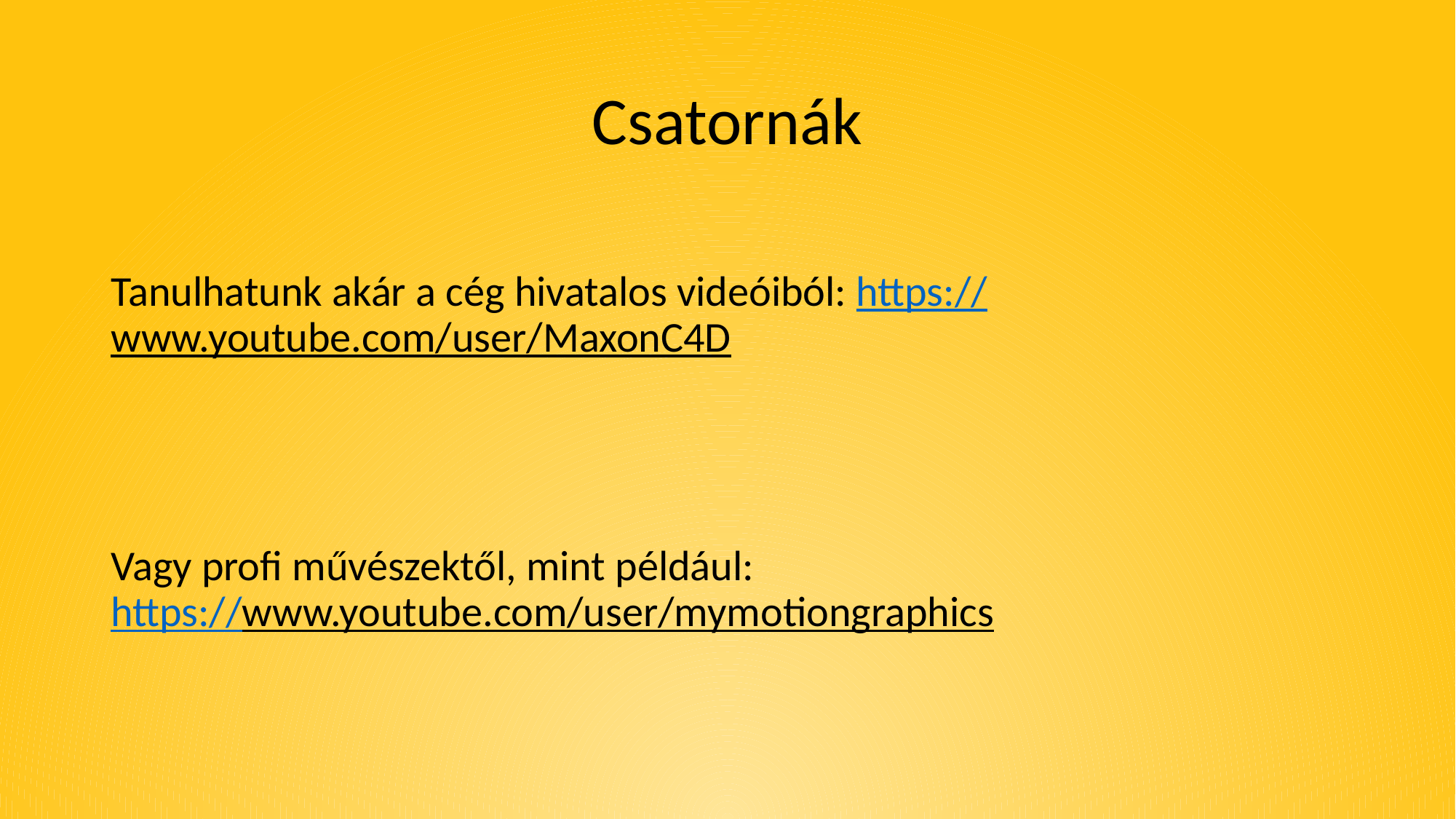

# Csatornák
Tanulhatunk akár a cég hivatalos videóiból: https://www.youtube.com/user/MaxonC4D
Vagy profi művészektől, mint például:
https://www.youtube.com/user/mymotiongraphics